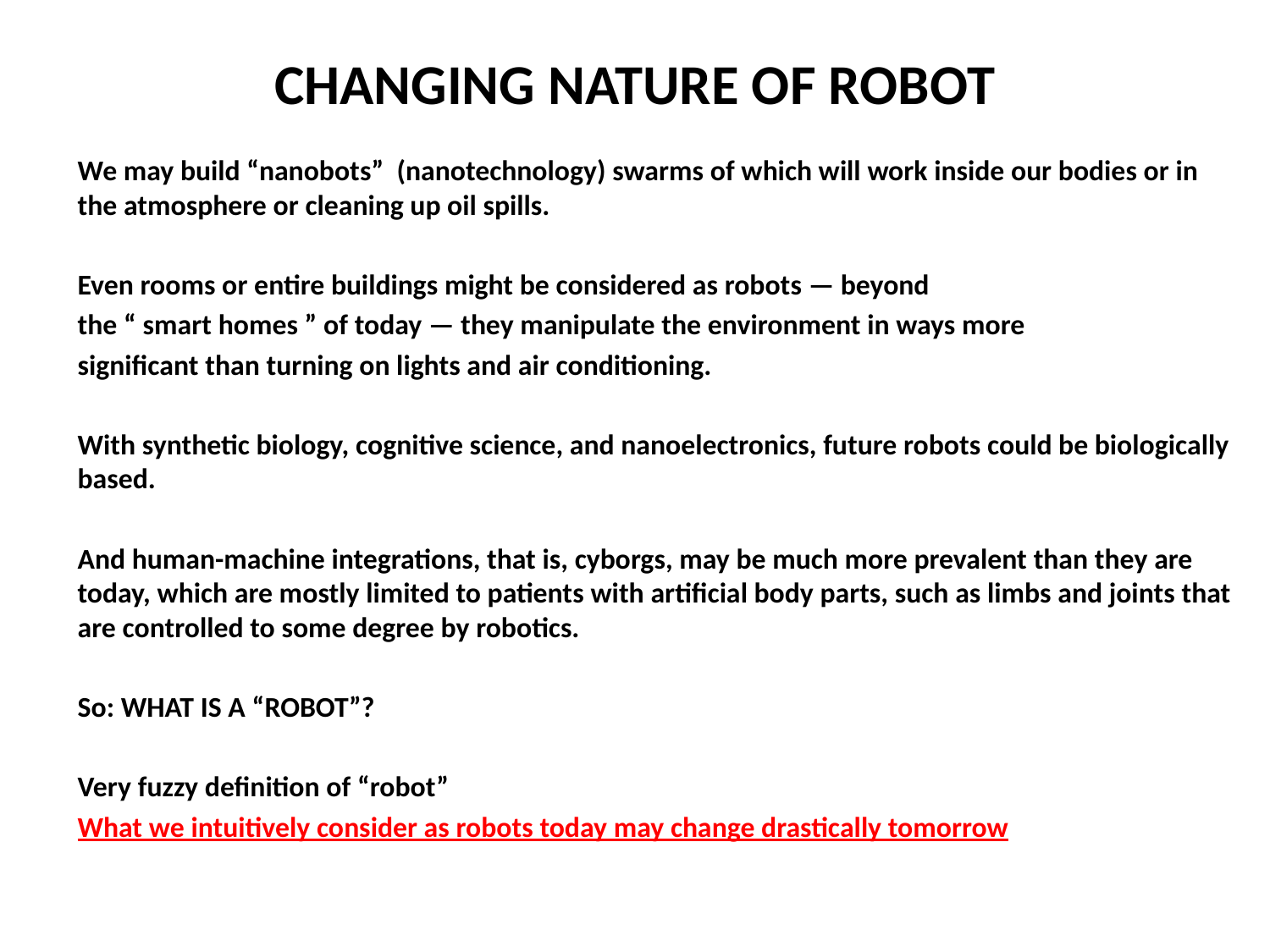

# CHANGING NATURE OF ROBOT
We may build “nanobots”  (nanotechnology) swarms of which will work inside our bodies or in the atmosphere or cleaning up oil spills.

Even rooms or entire buildings might be considered as robots — beyond
the “ smart homes ” of today — they manipulate the environment in ways more
significant than turning on lights and air conditioning.

With synthetic biology, cognitive science, and nanoelectronics, future robots could be biologically based.

And human-machine integrations, that is, cyborgs, may be much more prevalent than they are today, which are mostly limited to patients with artificial body parts, such as limbs and joints that are controlled to some degree by robotics.

So: WHAT IS A “ROBOT”?

Very fuzzy definition of “robot”
What we intuitively consider as robots today may change drastically tomorrow